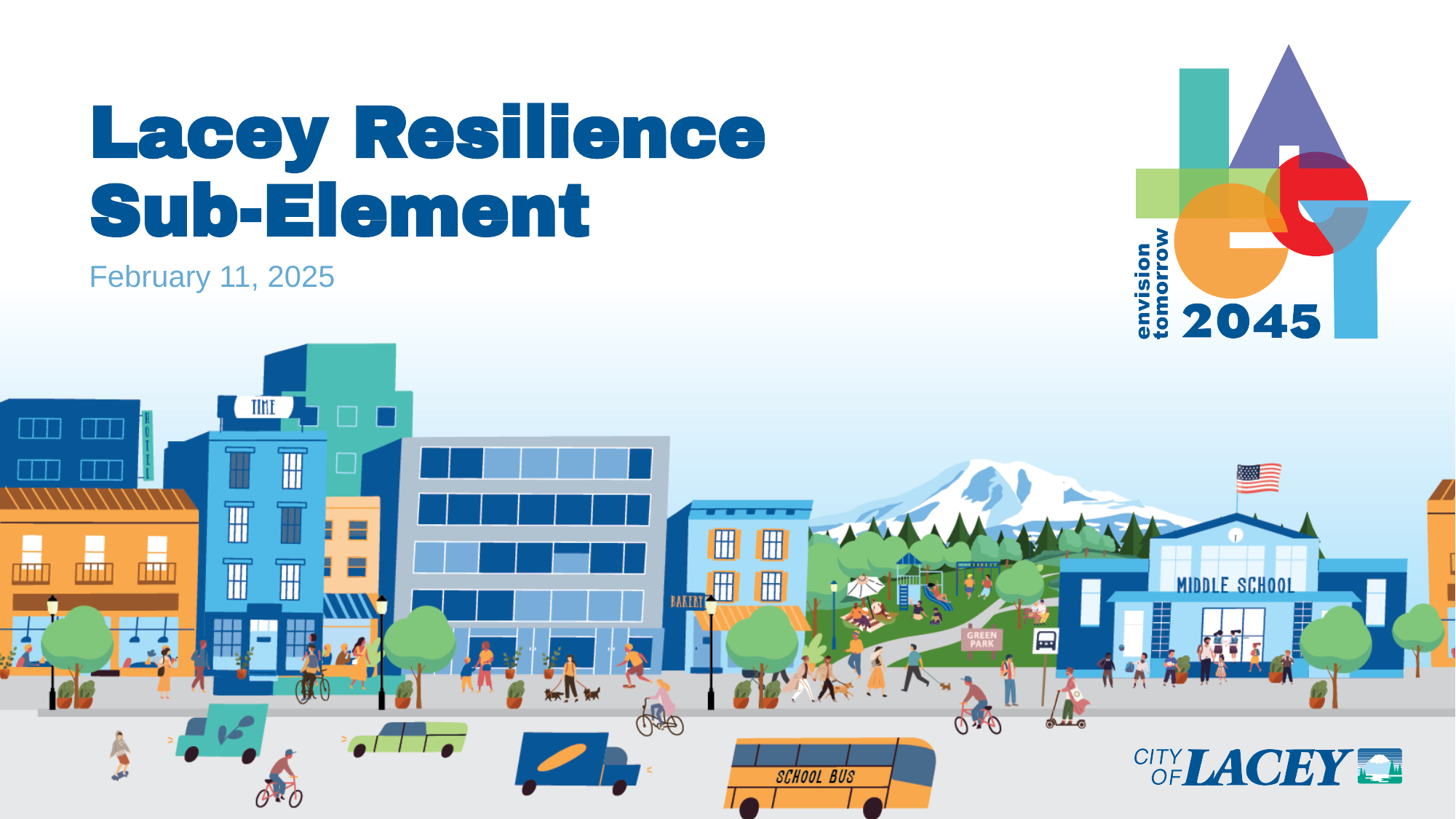

# Lacey Resilience Sub-Element
February 11, 2025